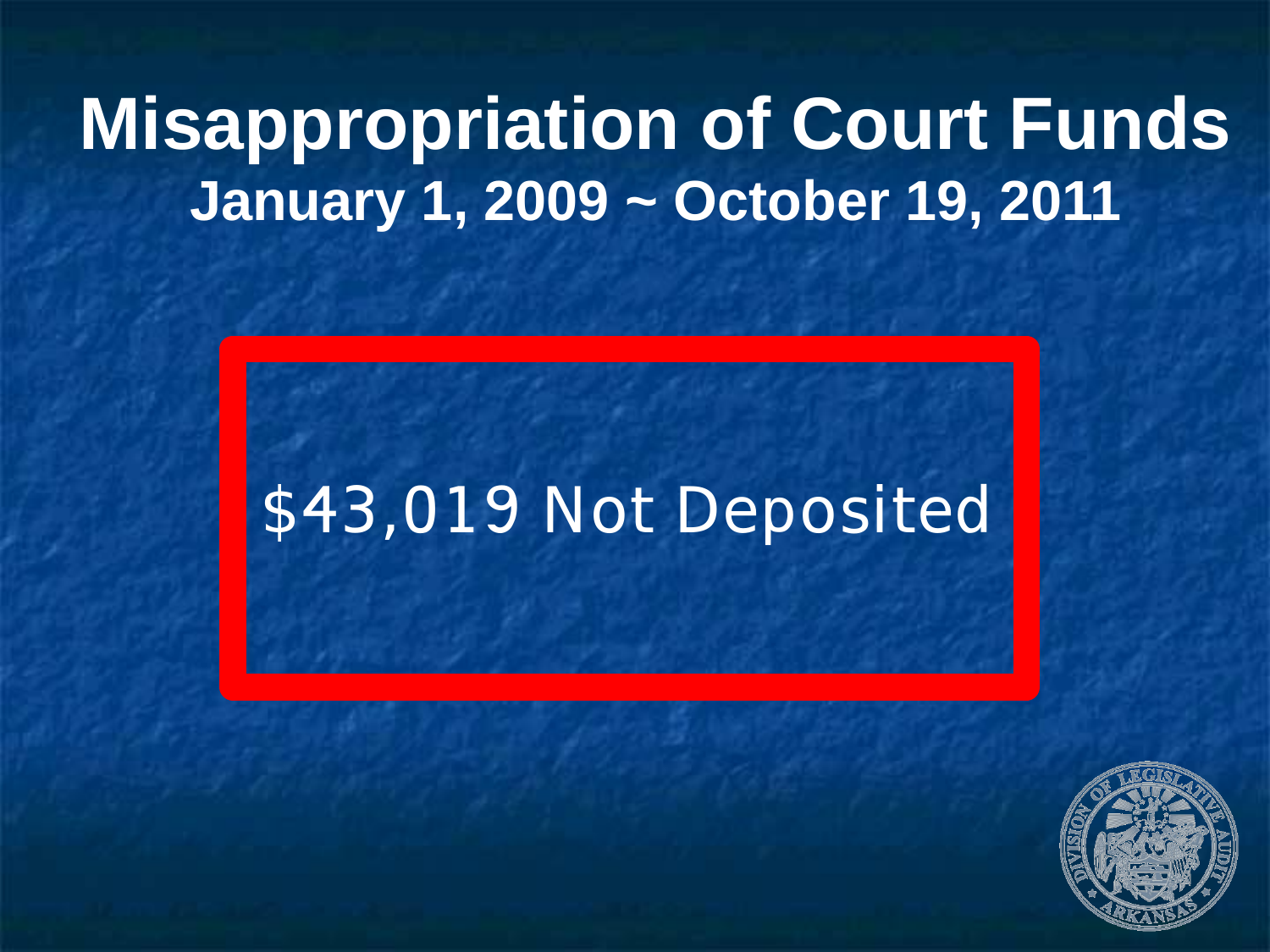

# Misappropriation of Court Funds January 1, 2009 ~ October 19, 2011

$43,019 Not Deposited